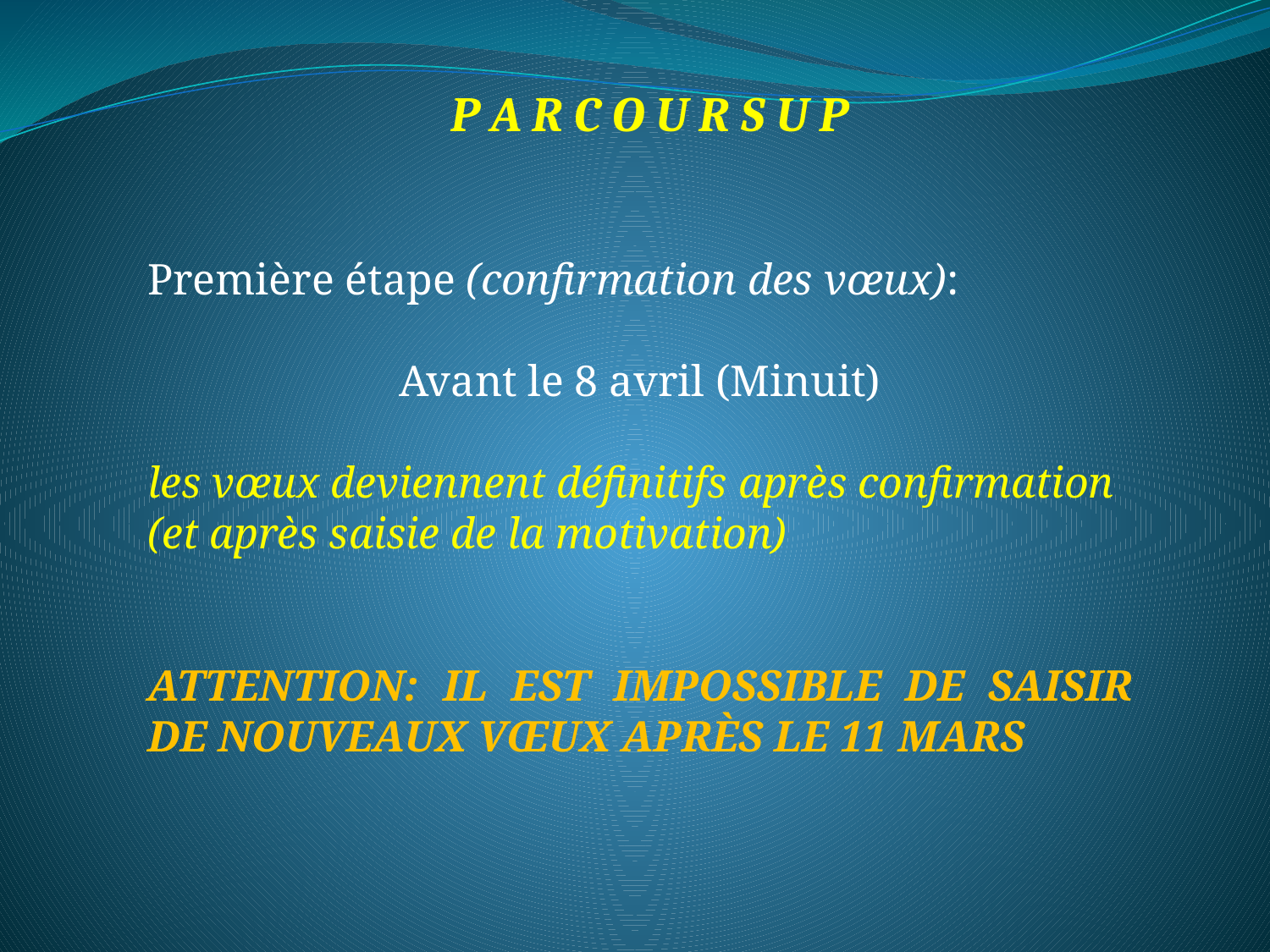

P A R C O U R S U P
Première étape (confirmation des vœux):

Avant le 8 avril (Minuit)

les vœux deviennent définitifs après confirmation
(et après saisie de la motivation)

ATTENTION: IL EST IMPOSSIBLE DE SAISIR DE NOUVEAUX VŒUX APRÈS LE 11 MARS